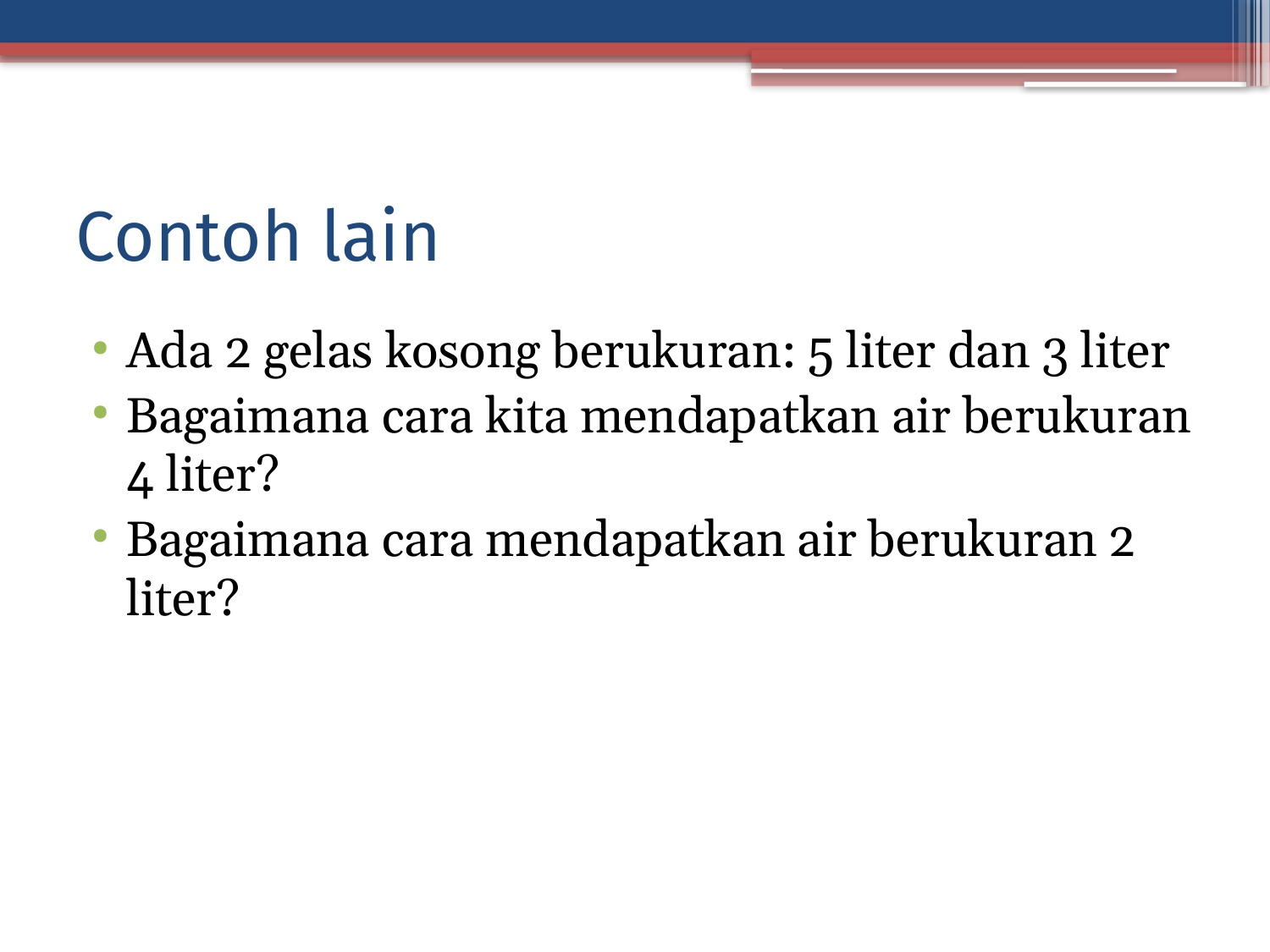

# Contoh lain
Ada 2 gelas kosong berukuran: 5 liter dan 3 liter
Bagaimana cara kita mendapatkan air berukuran 4 liter?
Bagaimana cara mendapatkan air berukuran 2 liter?